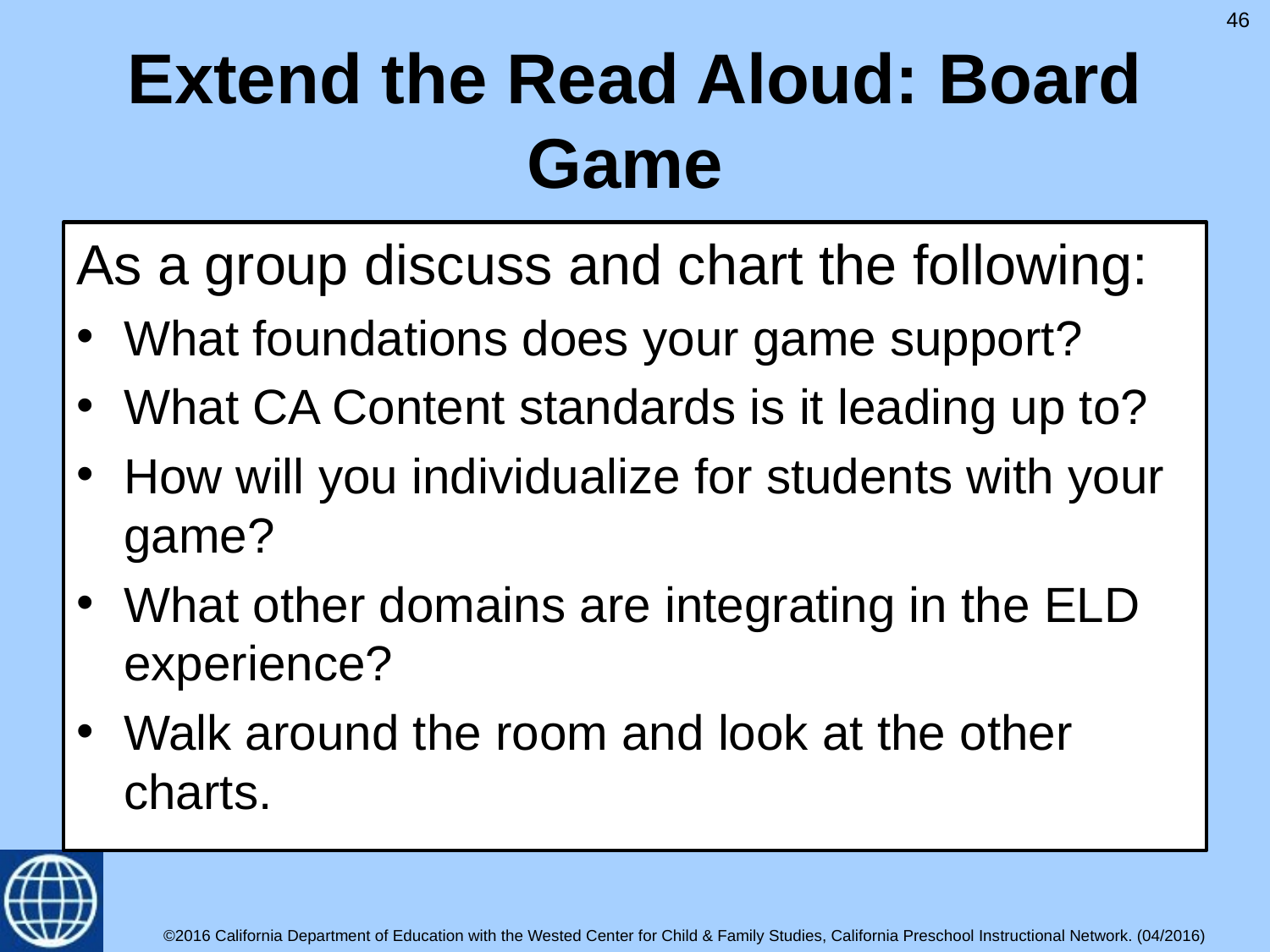

46
# Extend the Read Aloud: Board Game
As a group discuss and chart the following:
What foundations does your game support?
What CA Content standards is it leading up to?
How will you individualize for students with your game?
What other domains are integrating in the ELD experience?
Walk around the room and look at the other charts.